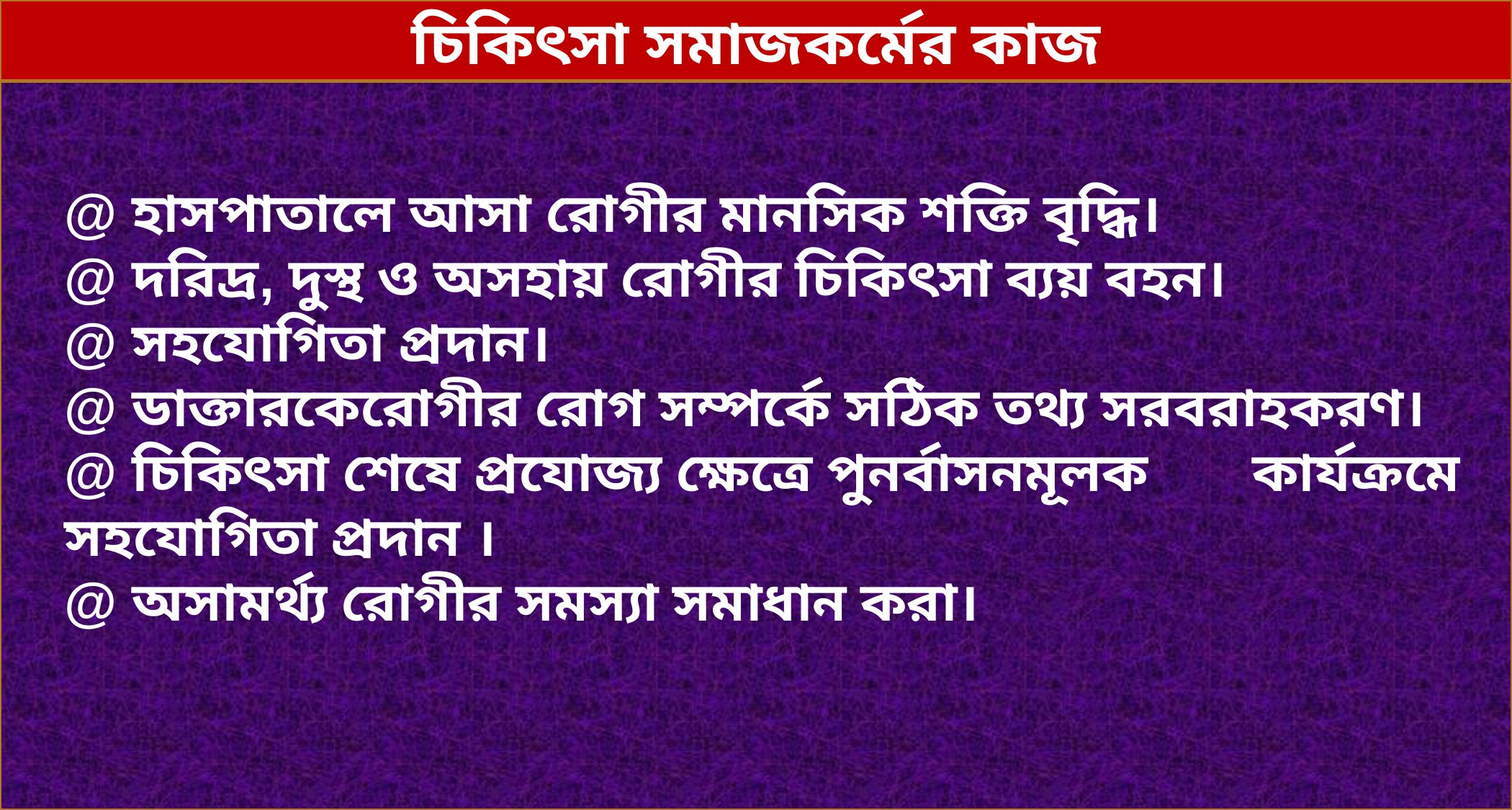

@ হাসপাতালে আসা রোগীর মানসিক শক্তি বৃদ্ধি।
@ দরিদ্র, দুস্থ ও অসহায় রোগীর চিকিৎসা ব্যয় বহন।
@ সহযোগিতা প্রদান।
@ ডাক্তারকেরোগীর রোগ সম্পর্কে সঠিক তথ্য সরবরাহকরণ।
@ চিকিৎসা শেষে প্রযোজ্য ক্ষেত্রে পুনর্বাসনমূলক 	কার্যক্রমে সহযোগিতা প্রদান ।
@ অসামর্থ্য রোগীর সমস্যা সমাধান করা।
চিকিৎসা সমাজকর্মের কাজ